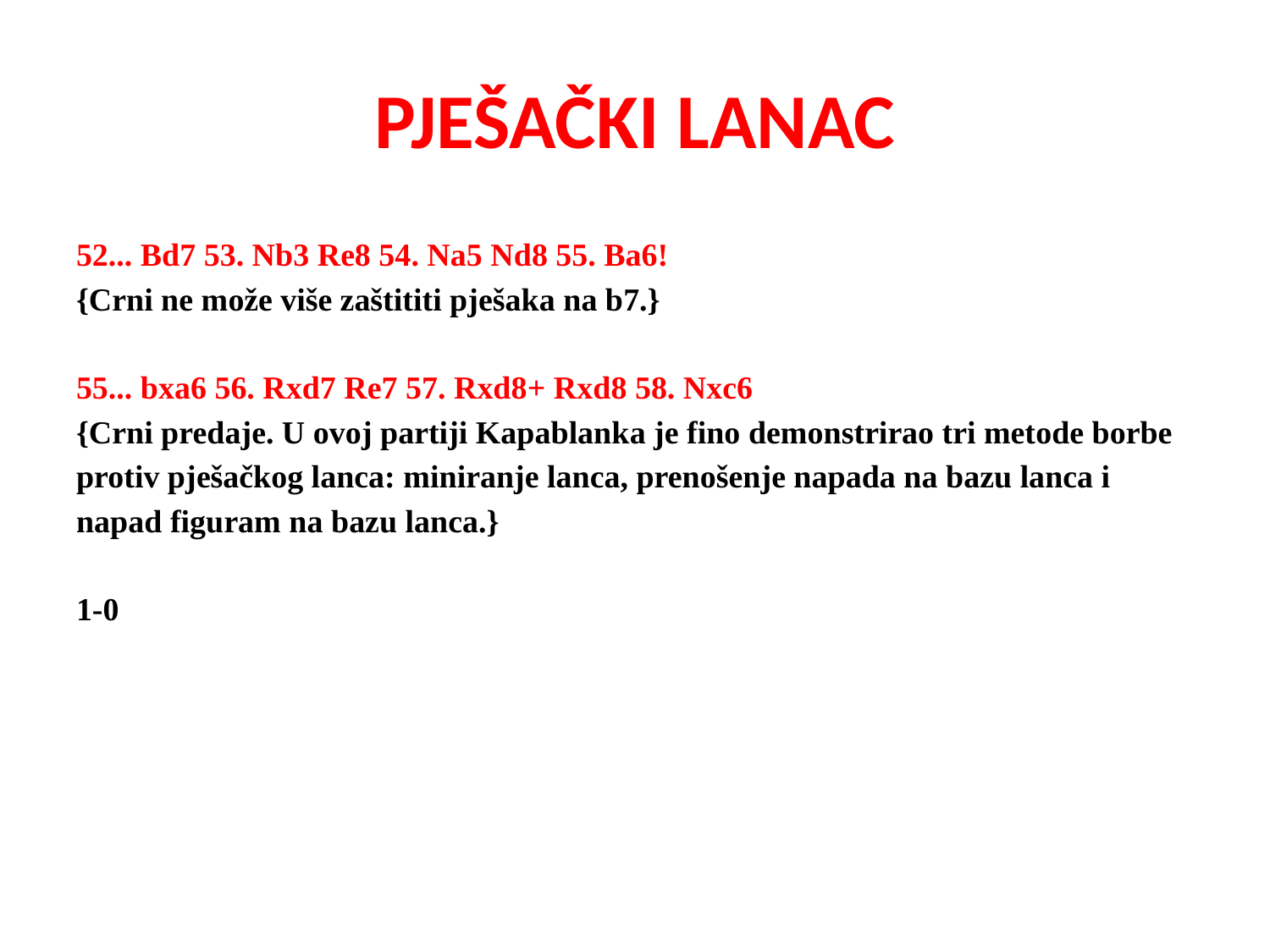

# PJEŠAČKI LANAC
52... Bd7 53. Nb3 Re8 54. Na5 Nd8 55. Ba6! 
{Crni ne može više zaštititi pješaka na b7.}
55... bxa6 56. Rxd7 Re7 57. Rxd8+ Rxd8 58. Nxc6 
{Crni predaje. U ovoj partiji Kapablanka je fino demonstrirao tri metode borbe protiv pješačkog lanca: miniranje lanca, prenošenje napada na bazu lanca i napad figuram na bazu lanca.} 
1-0